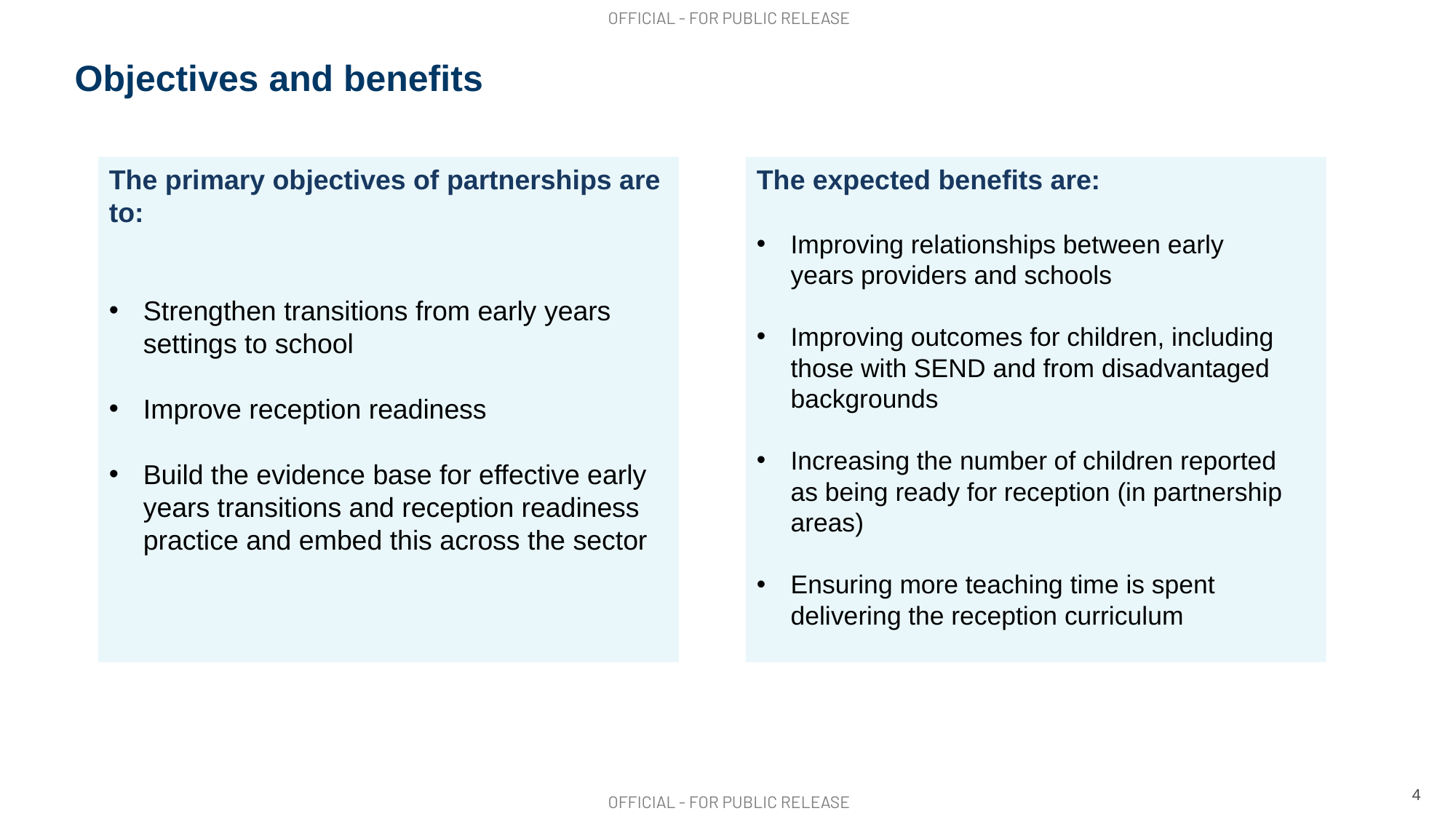

# Objectives and benefits
The primary objectives of partnerships are to:

Strengthen transitions from early years settings to school

Improve reception readiness

Build the evidence base for effective early years transitions and reception readiness practice and embed this across the sector

The expected benefits are:

Improving relationships between early years providers and schools

Improving outcomes for children, including those with SEND and from disadvantaged backgrounds

Increasing the number of children reported as being ready for reception (in partnership areas)

Ensuring more teaching time is spent delivering the reception curriculum

4